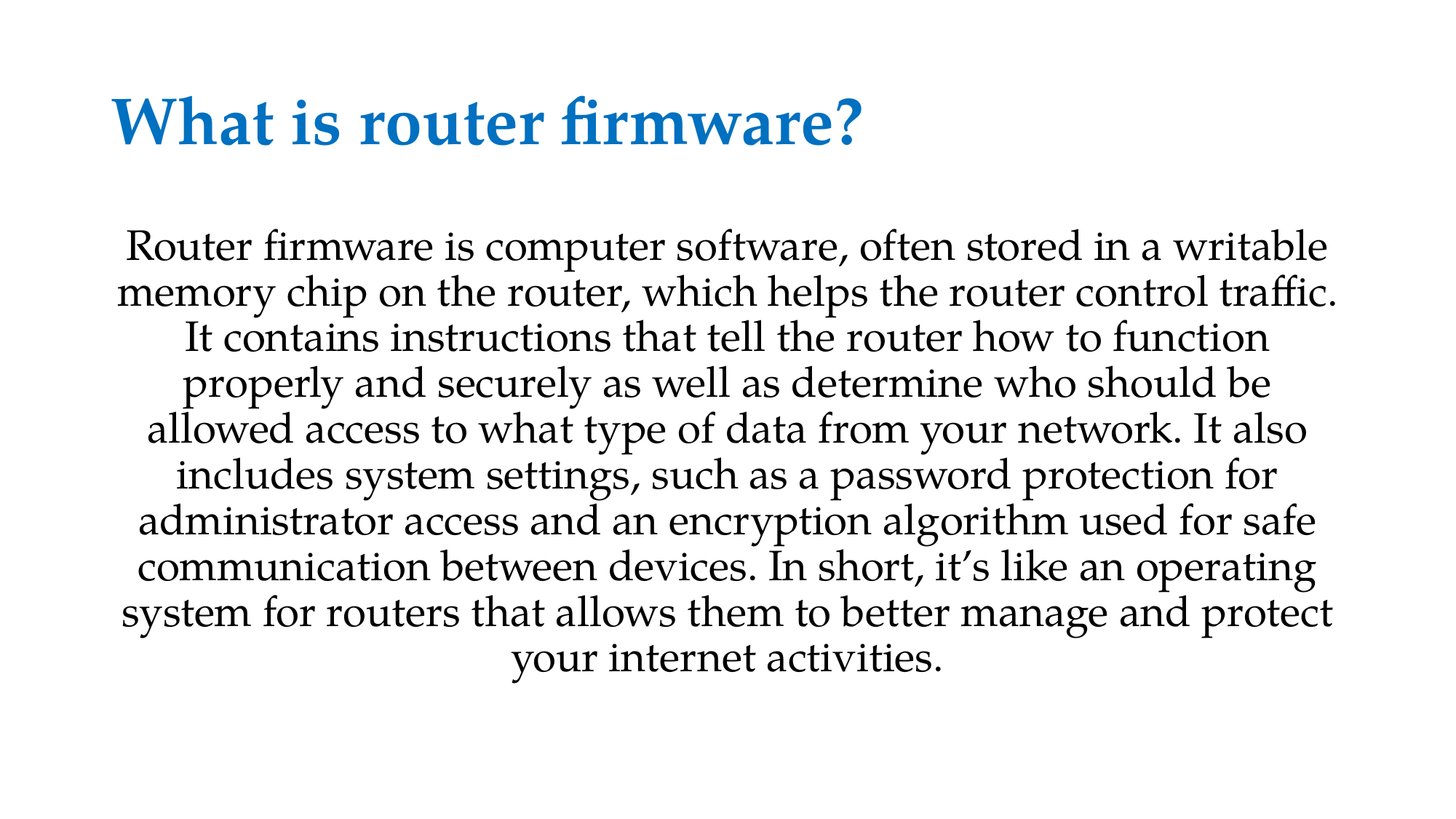

# What is router firmware?
Router firmware is computer software, often stored in a writable memory chip on the router, which helps the router control traffic. It contains instructions that tell the router how to function properly and securely as well as determine who should be allowed access to what type of data from your network. It also includes system settings, such as a password protection for administrator access and an encryption algorithm used for safe communication between devices. In short, it’s like an operating system for routers that allows them to better manage and protect your internet activities.